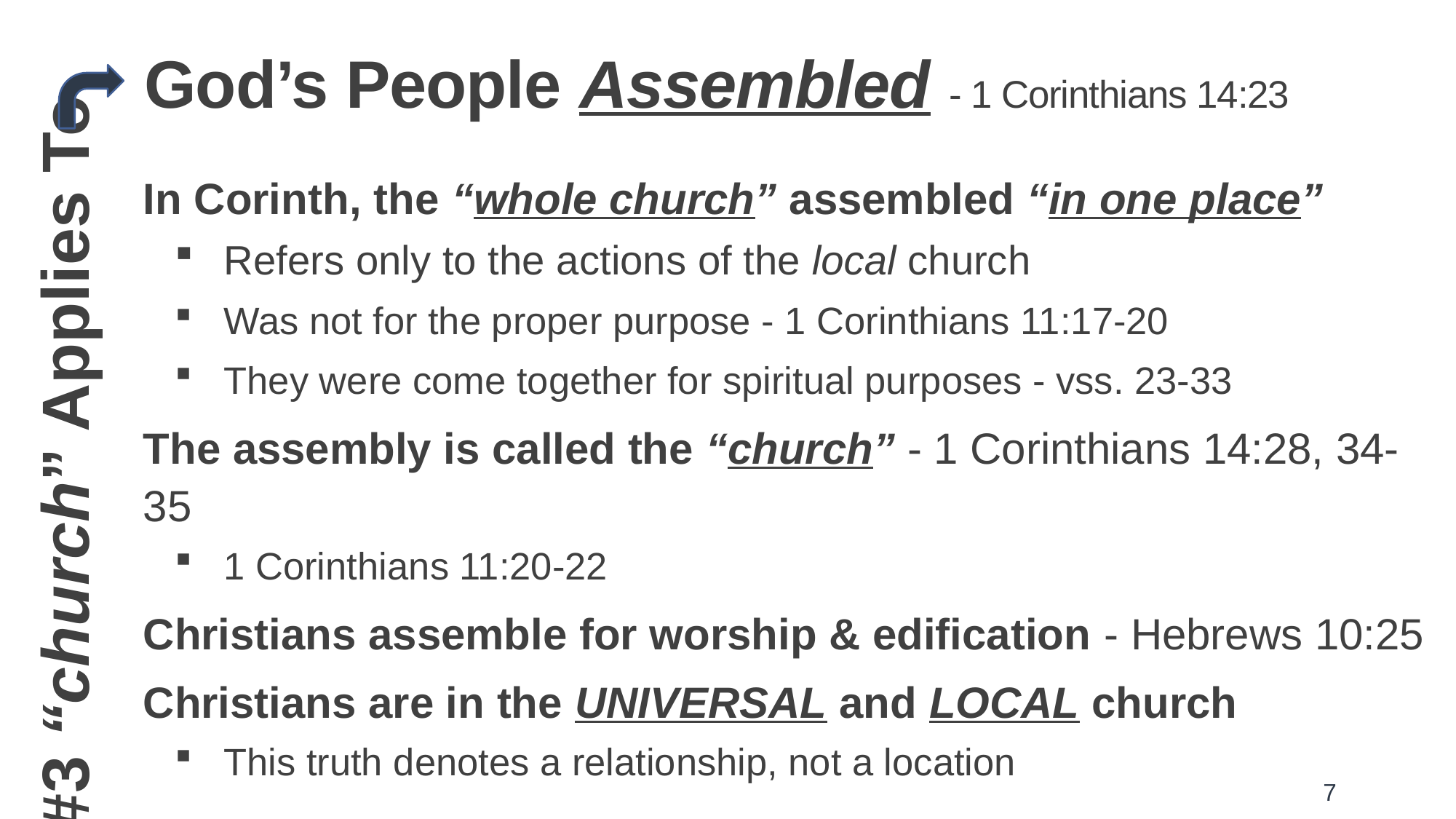

# God’s People Assembled - 1 Corinthians 14:23

In Corinth, the “whole church” assembled “in one place”
Refers only to the actions of the local church
Was not for the proper purpose - 1 Corinthians 11:17-20
They were come together for spiritual purposes - vss. 23-33
The assembly is called the “church” - 1 Corinthians 14:28, 34-35
1 Corinthians 11:20-22
Christians assemble for worship & edification - Hebrews 10:25
Christians are in the UNIVERSAL and LOCAL church
This truth denotes a relationship, not a location
#3 “church” Applies To
7